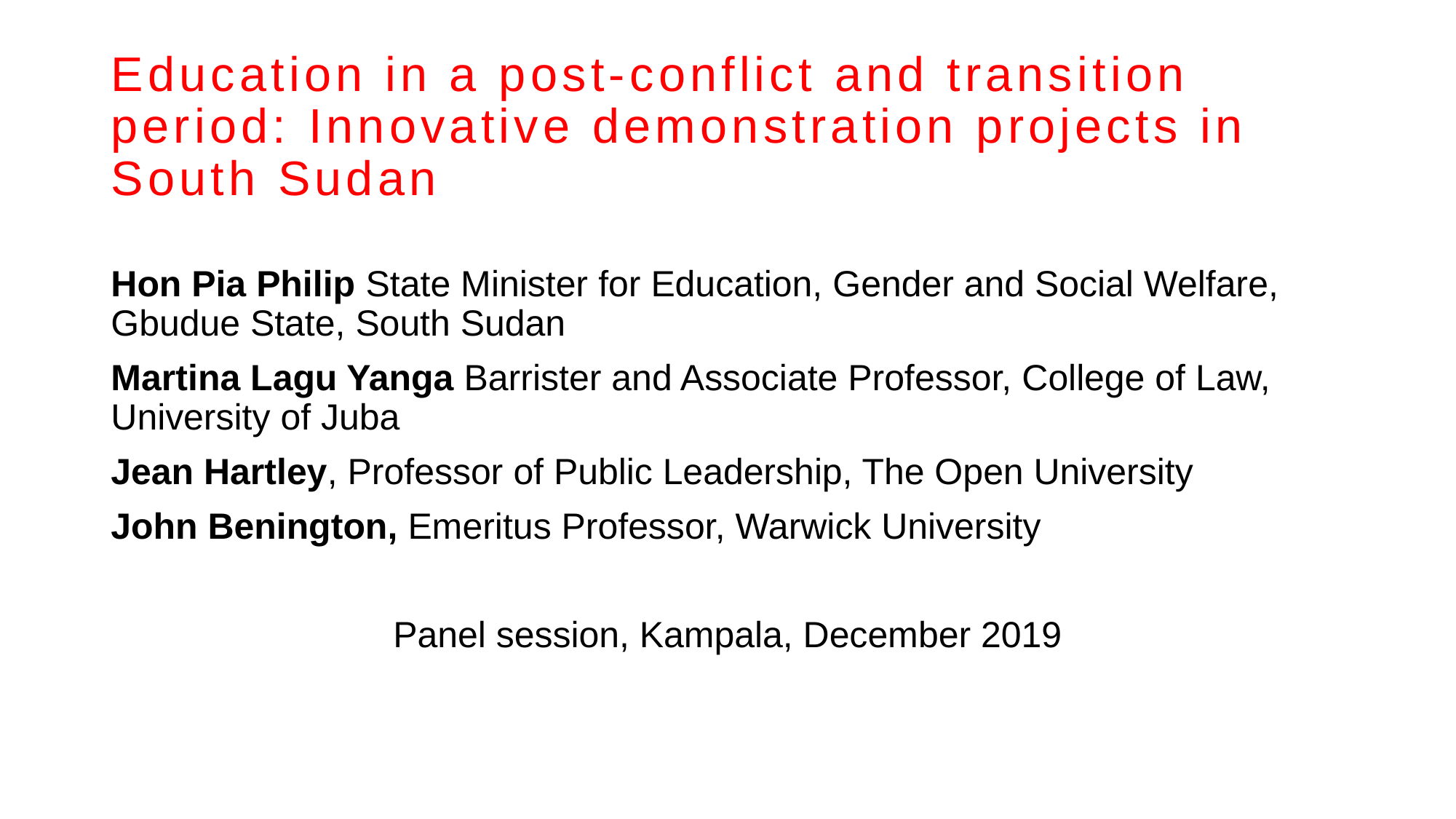

# Education in a post-conflict and transition period: Innovative demonstration projects in South Sudan
Hon Pia Philip State Minister for Education, Gender and Social Welfare, Gbudue State, South Sudan
Martina Lagu Yanga Barrister and Associate Professor, College of Law, University of Juba
Jean Hartley, Professor of Public Leadership, The Open University
John Benington, Emeritus Professor, Warwick University

Panel session, Kampala, December 2019